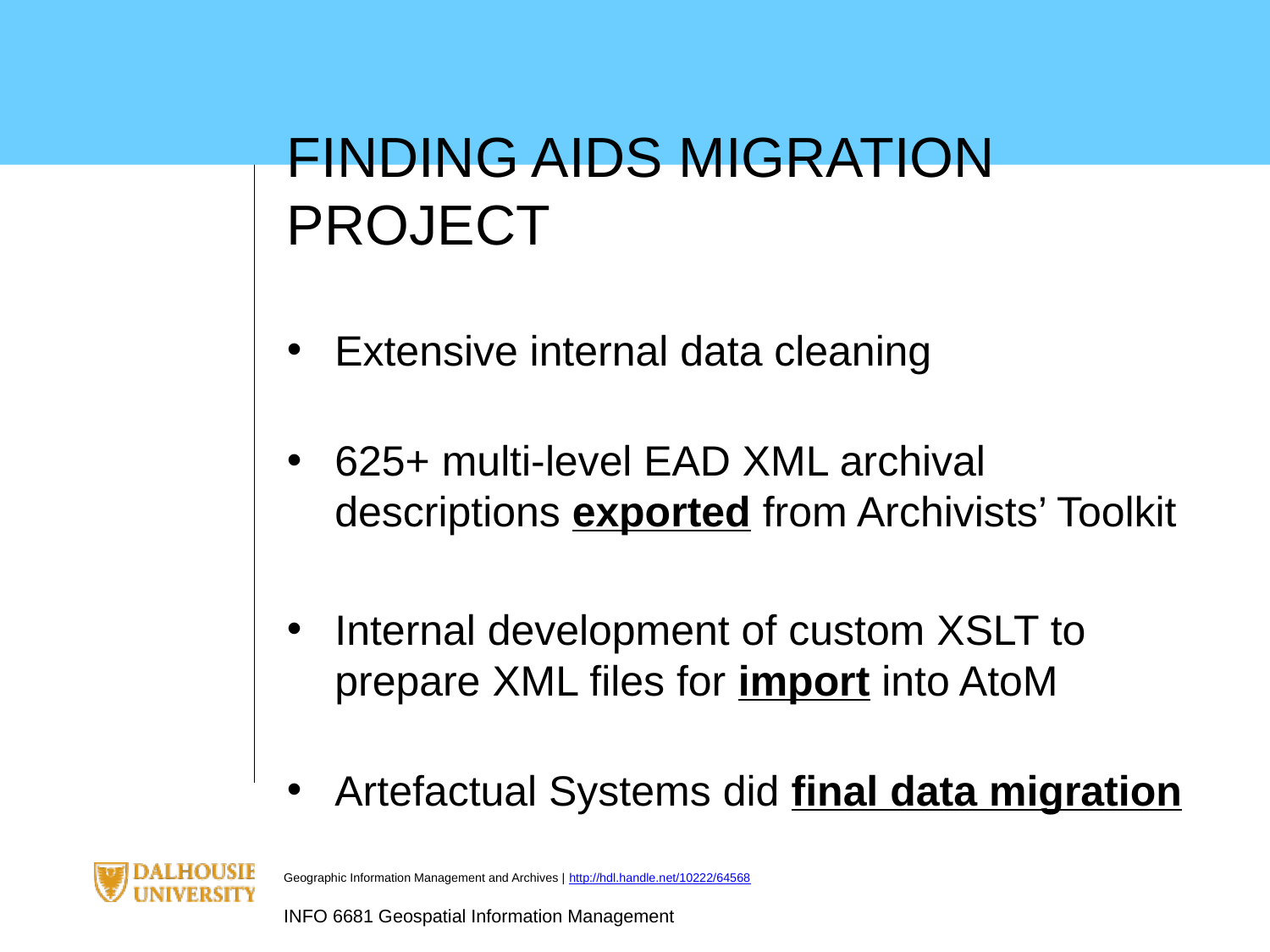

FINDING AIDS MIGRATION PROJECT

Extensive internal data cleaning
625+ multi-level EAD XML archival descriptions exported from Archivists’ Toolkit

Internal development of custom XSLT to prepare XML files for import into AtoM
Artefactual Systems did final data migration